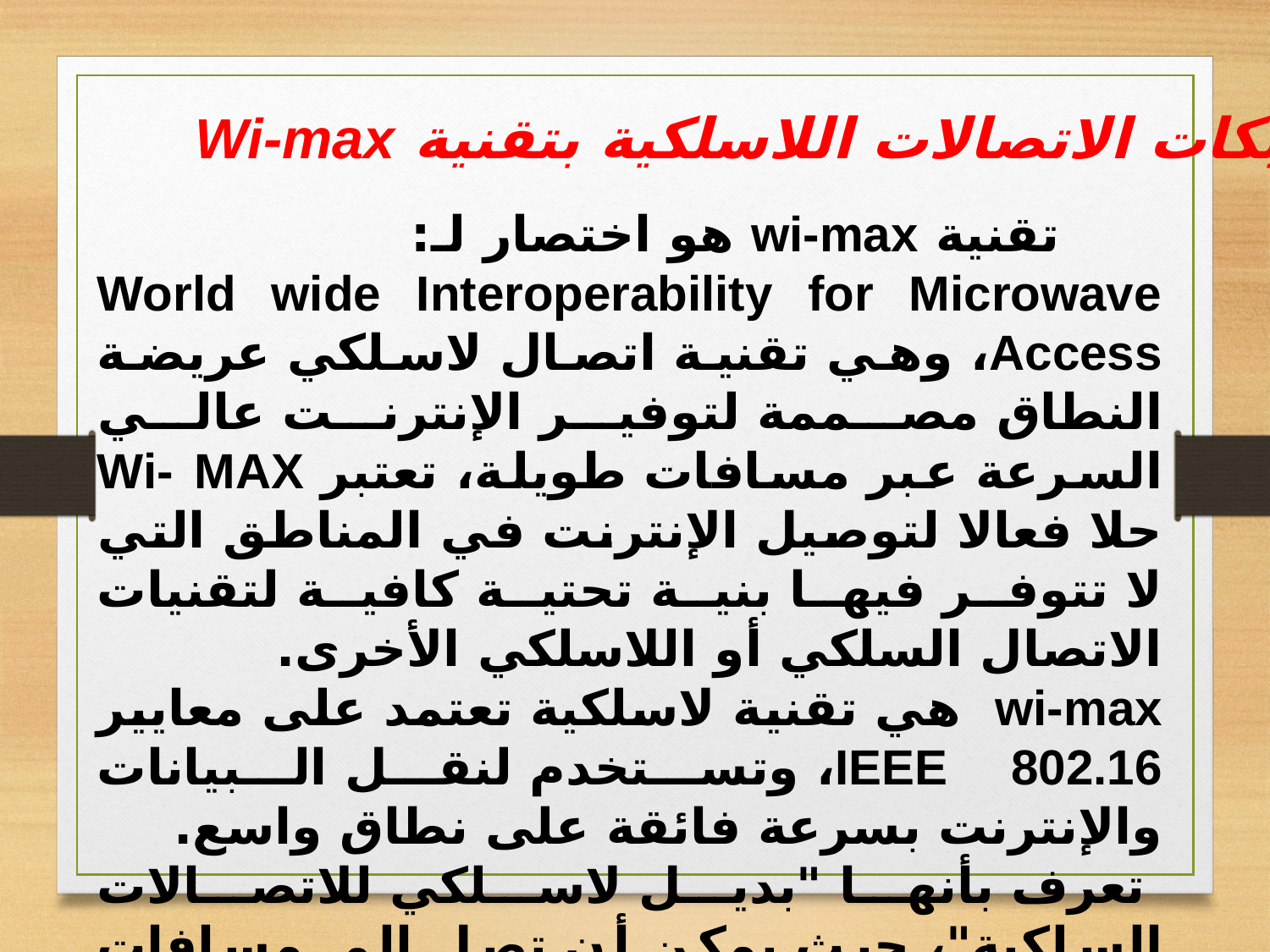

شبكات الاتصالات اللاسلكية بتقنية Wi-max
      تقنية wi-max هو اختصار لـ:
World wide Interoperability for Microwave Access، وهي تقنية اتصال لاسلكي عريضة النطاق مصممة لتوفير الإنترنت عالي السرعة عبر مسافات طويلة، تعتبر Wi- MAX حلا فعالا لتوصيل الإنترنت في المناطق التي لا تتوفر فيها بنية تحتية كافية لتقنيات الاتصال السلكي أو اللاسلكي الأخرى.
wi-max  هي تقنية لاسلكية تعتمد على معايير IEEE 802.16، وتستخدم لنقل البيانات والإنترنت بسرعة فائقة على نطاق واسع.
 تعرف بأنها "بديل لاسلكي للاتصالات السلكية"، حيث يمكن أن تصل إلى مسافات كبيرة تصل إلى عشرات الكيلومترات، مما يجعلها مثالية للمدن والقرى والمناطق الريفية.